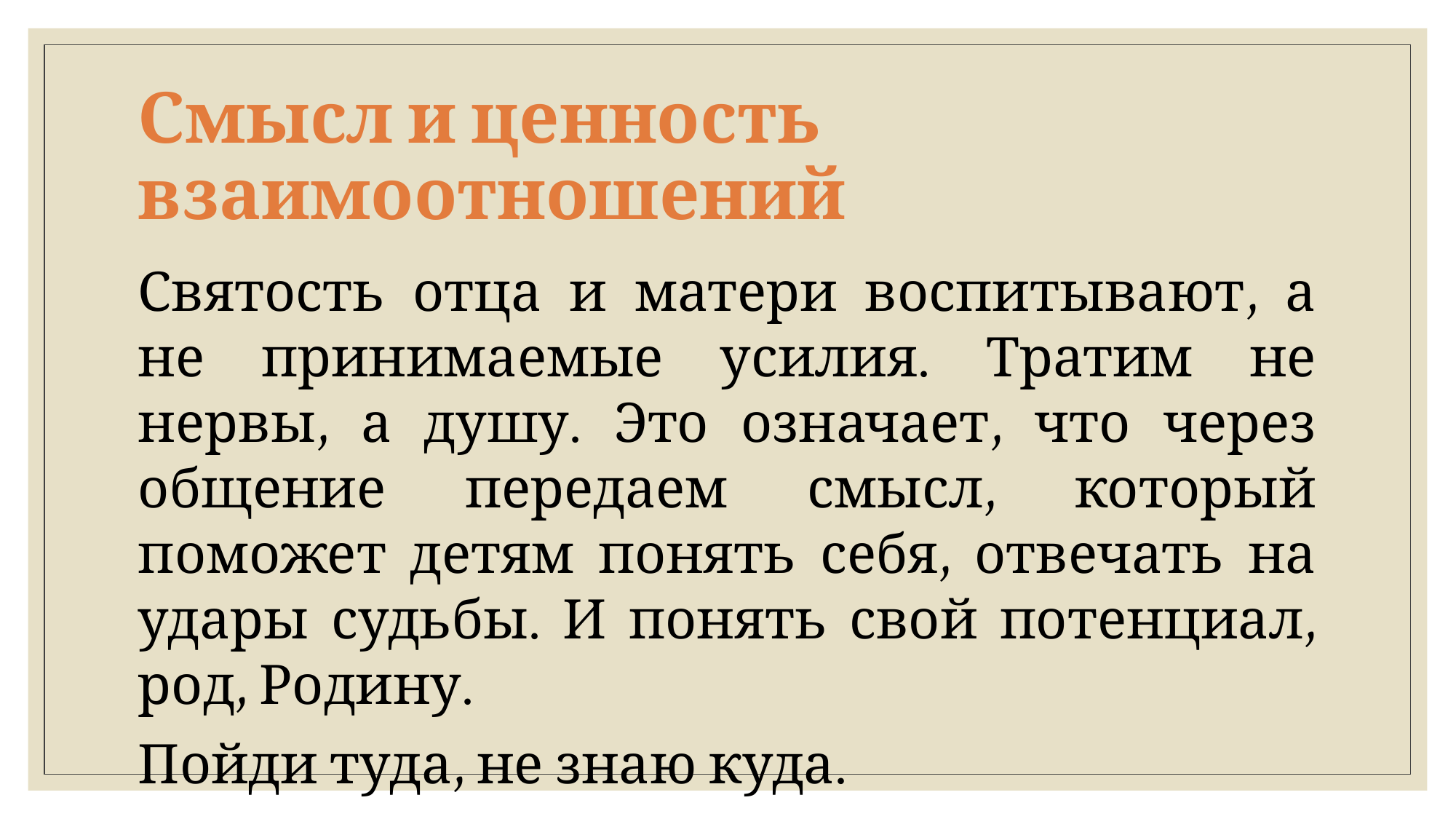

# Смысл и ценность взаимоотношений
Святость отца и матери воспитывают, а не принимаемые усилия. Тратим не нервы, а душу. Это означает, что через общение передаем смысл, который поможет детям понять себя, отвечать на удары судьбы. И понять свой потенциал, род, Родину.
Пойди туда, не знаю куда.